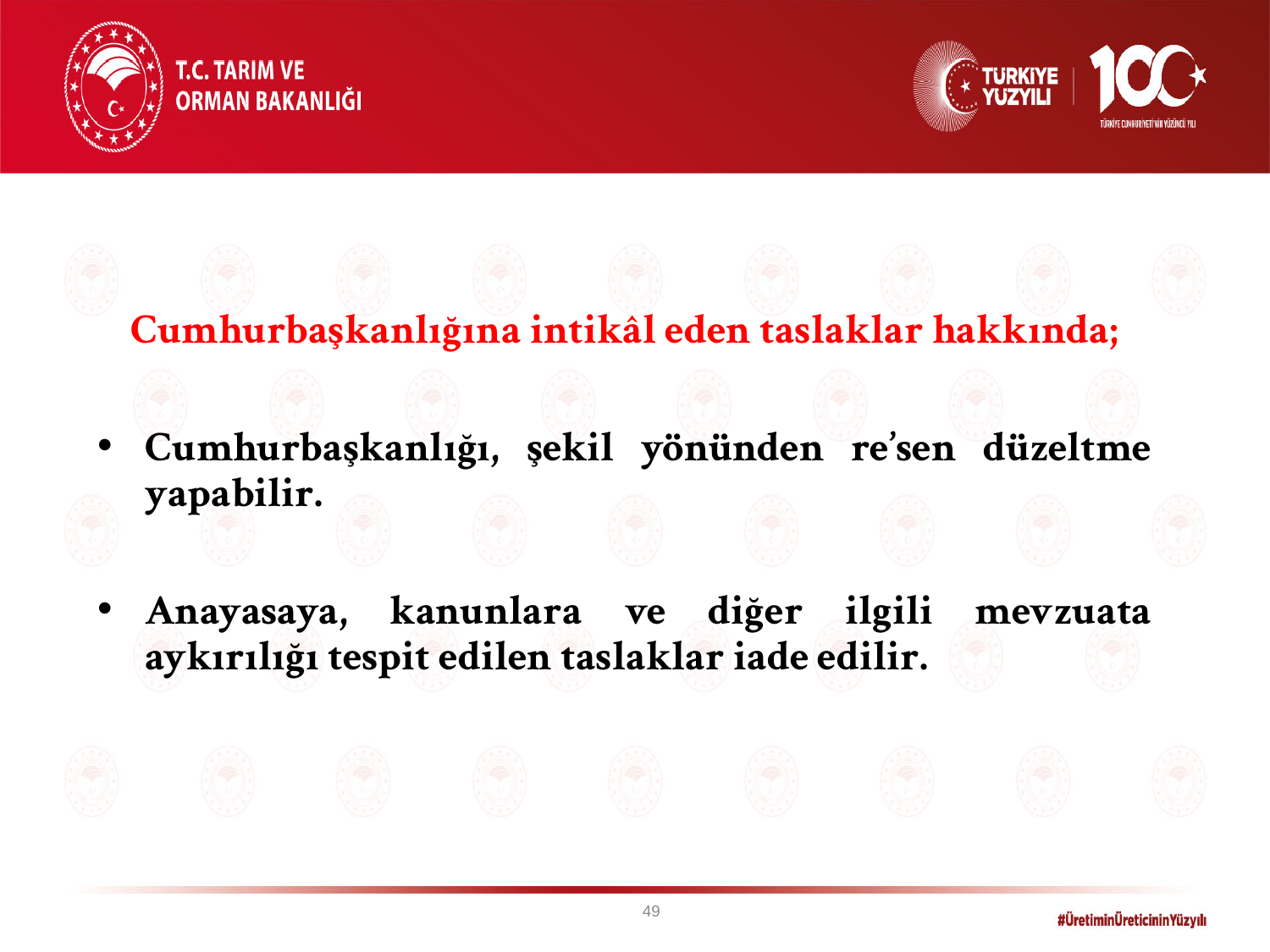

Cumhurbaşkanlığına intikâl eden taslaklar hakkında;

Cumhurbaşkanlığı, şekil yönünden re’sen düzeltme yapabilir.

Anayasaya, kanunlara ve diğer ilgili mevzuata aykırılığı tespit edilen taslaklar iade edilir.
49